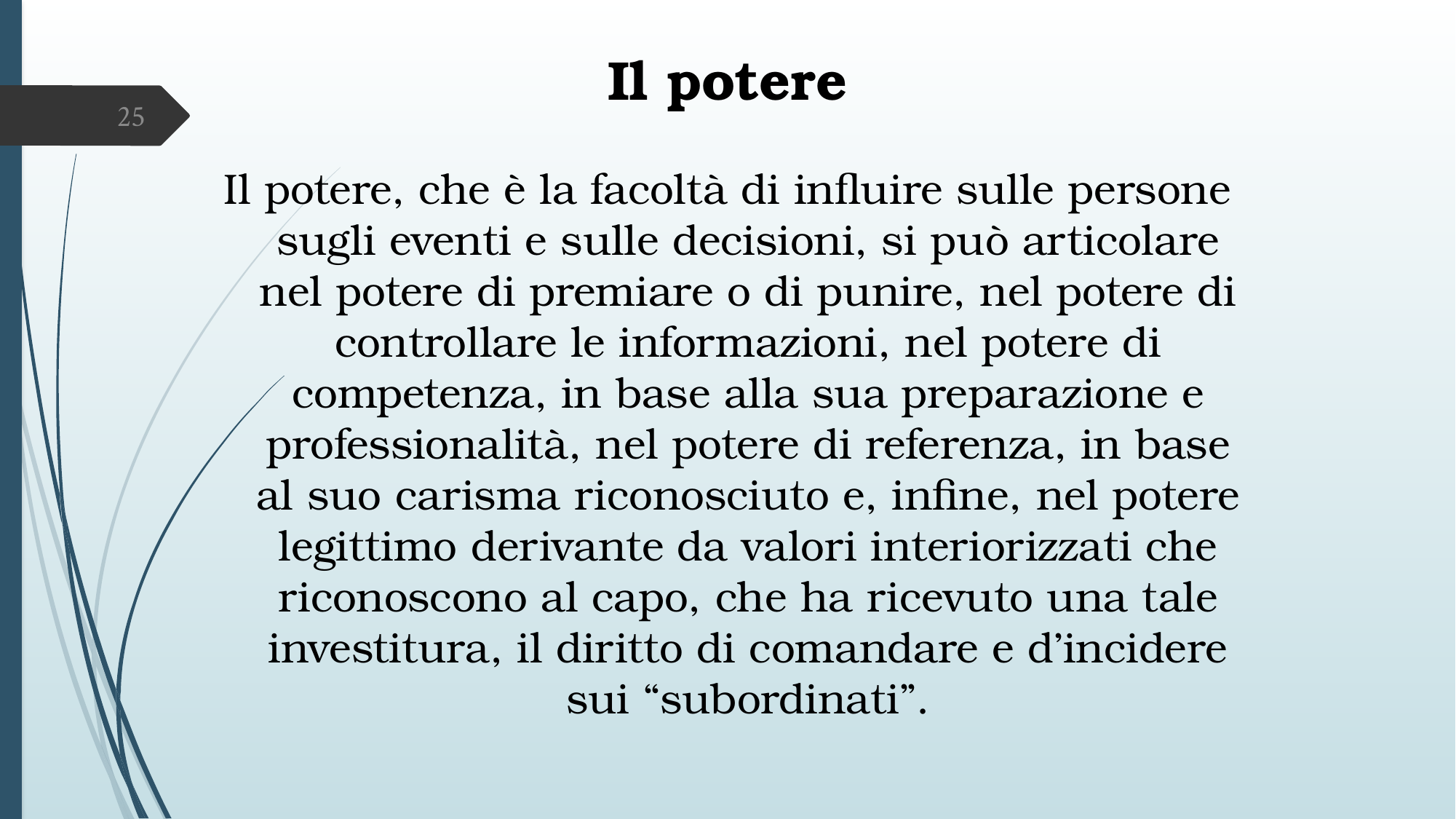

Il potere

Il potere, che è la facoltà di influire sulle persone sugli eventi e sulle decisioni, si può articolare nel potere di premiare o di punire, nel potere di controllare le informazioni, nel potere di competenza, in base alla sua preparazione e professionalità, nel potere di referenza, in base al suo carisma riconosciuto e, infine, nel potere legittimo derivante da valori interiorizzati che riconoscono al capo, che ha ricevuto una tale investitura, il diritto di comandare e d’incidere sui “subordinati”.

25